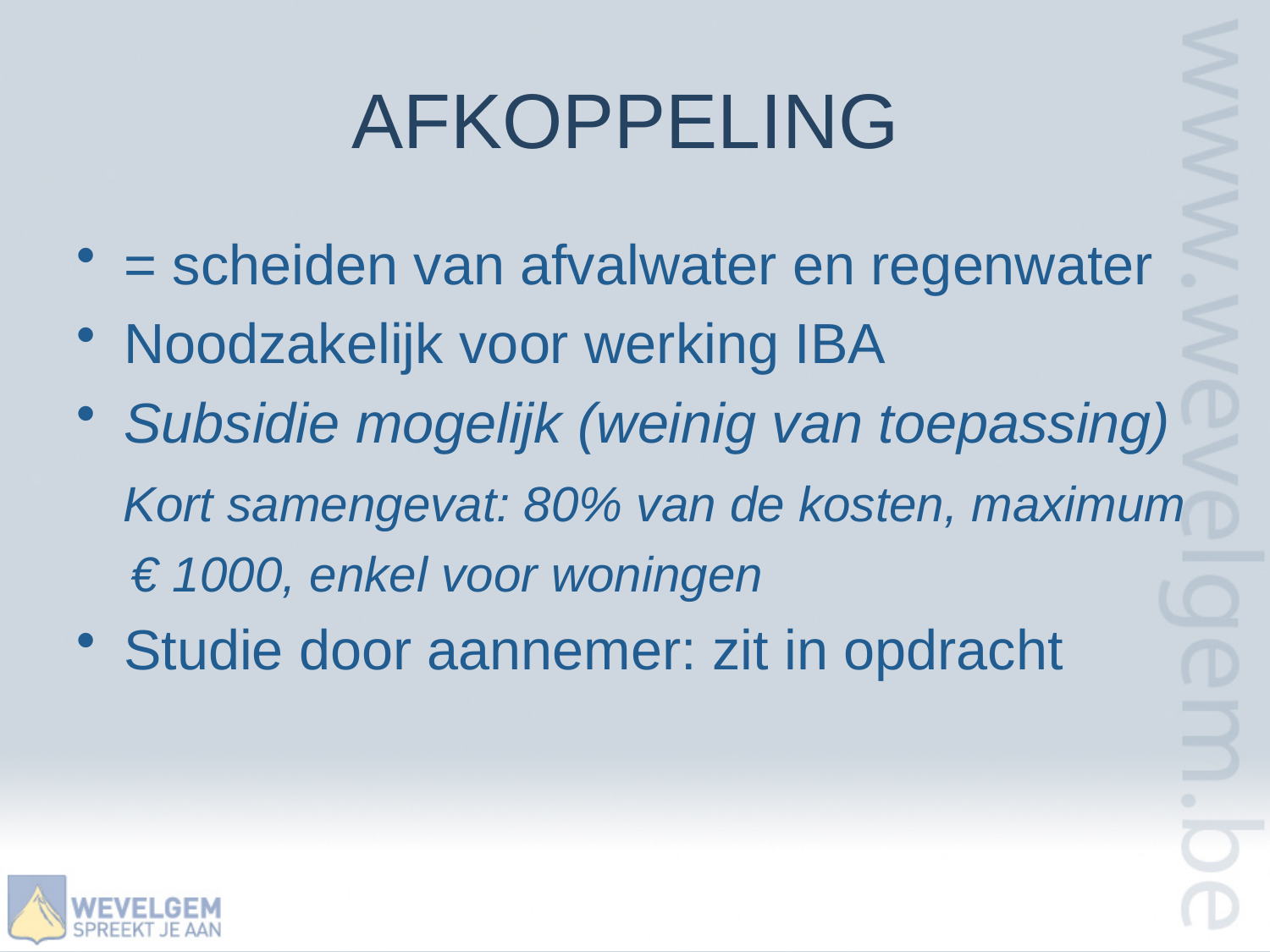

# AFKOPPELING
= scheiden van afvalwater en regenwater
Noodzakelijk voor werking IBA
Subsidie mogelijk (weinig van toepassing)
   Kort samengevat: 80% van de kosten, maximum
    € 1000, enkel voor woningen
Studie door aannemer: zit in opdracht